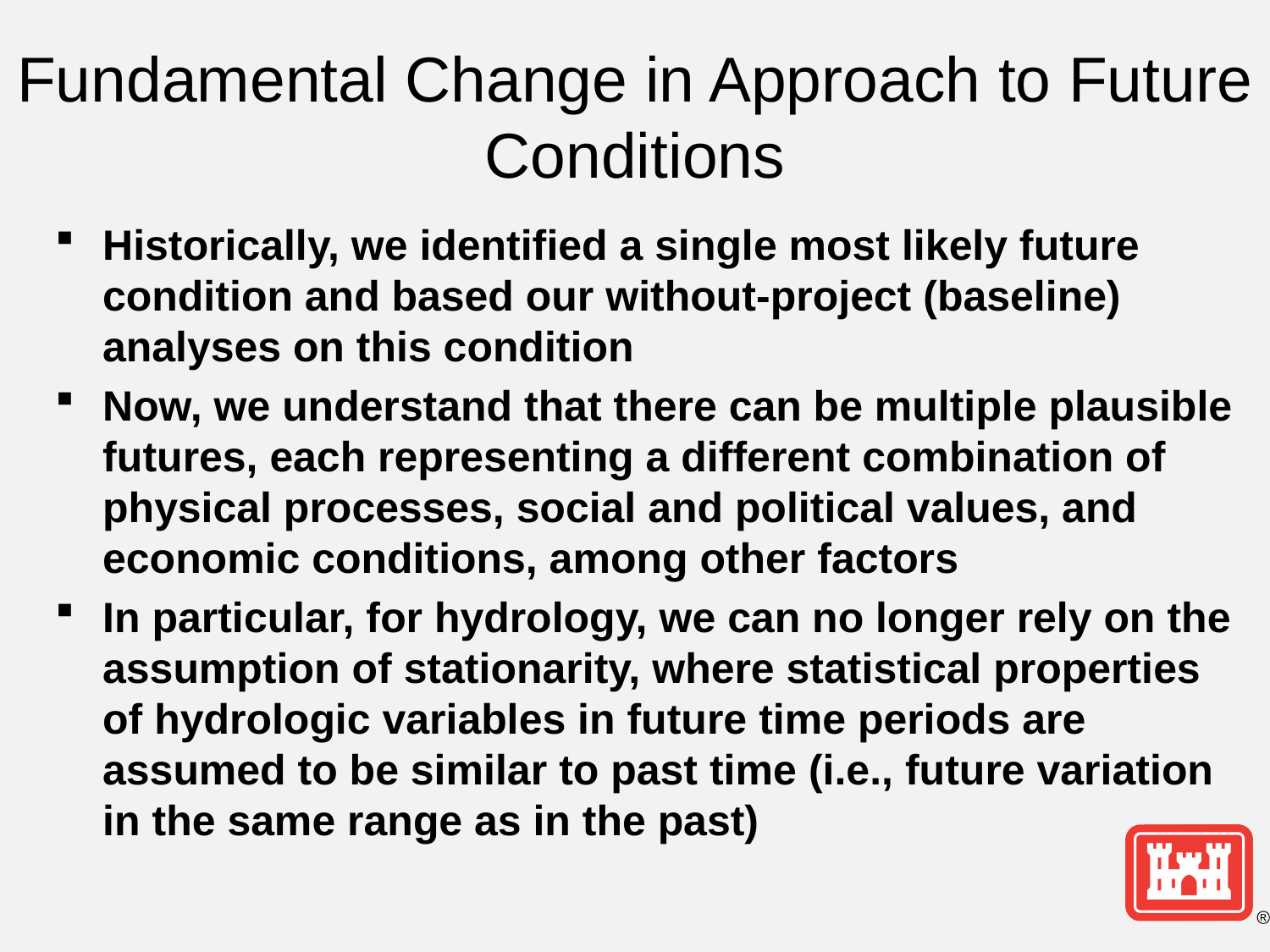

# Fundamental Change in Approach to Future Conditions
Historically, we identified a single most likely future condition and based our without-project (baseline) analyses on this condition
Now, we understand that there can be multiple plausible futures, each representing a different combination of physical processes, social and political values, and economic conditions, among other factors
In particular, for hydrology, we can no longer rely on the assumption of stationarity, where statistical properties of hydrologic variables in future time periods are assumed to be similar to past time (i.e., future variation in the same range as in the past)